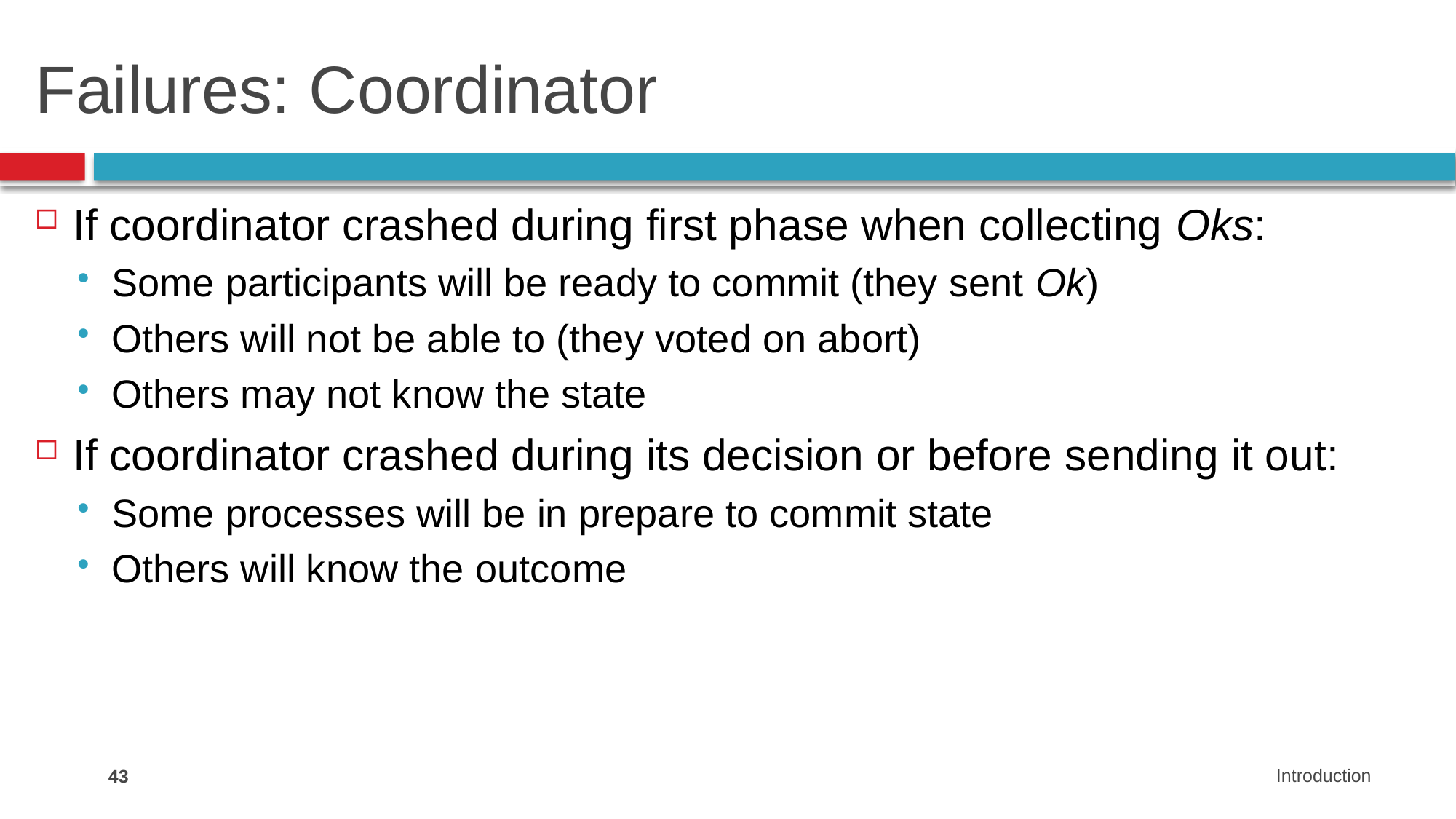

# Failures: Coordinator
If coordinator crashed during first phase when collecting Oks:
Some participants will be ready to commit (they sent Ok)
Others will not be able to (they voted on abort)
Others may not know the state
If coordinator crashed during its decision or before sending it out:
Some processes will be in prepare to commit state
Others will know the outcome
43
Introduction